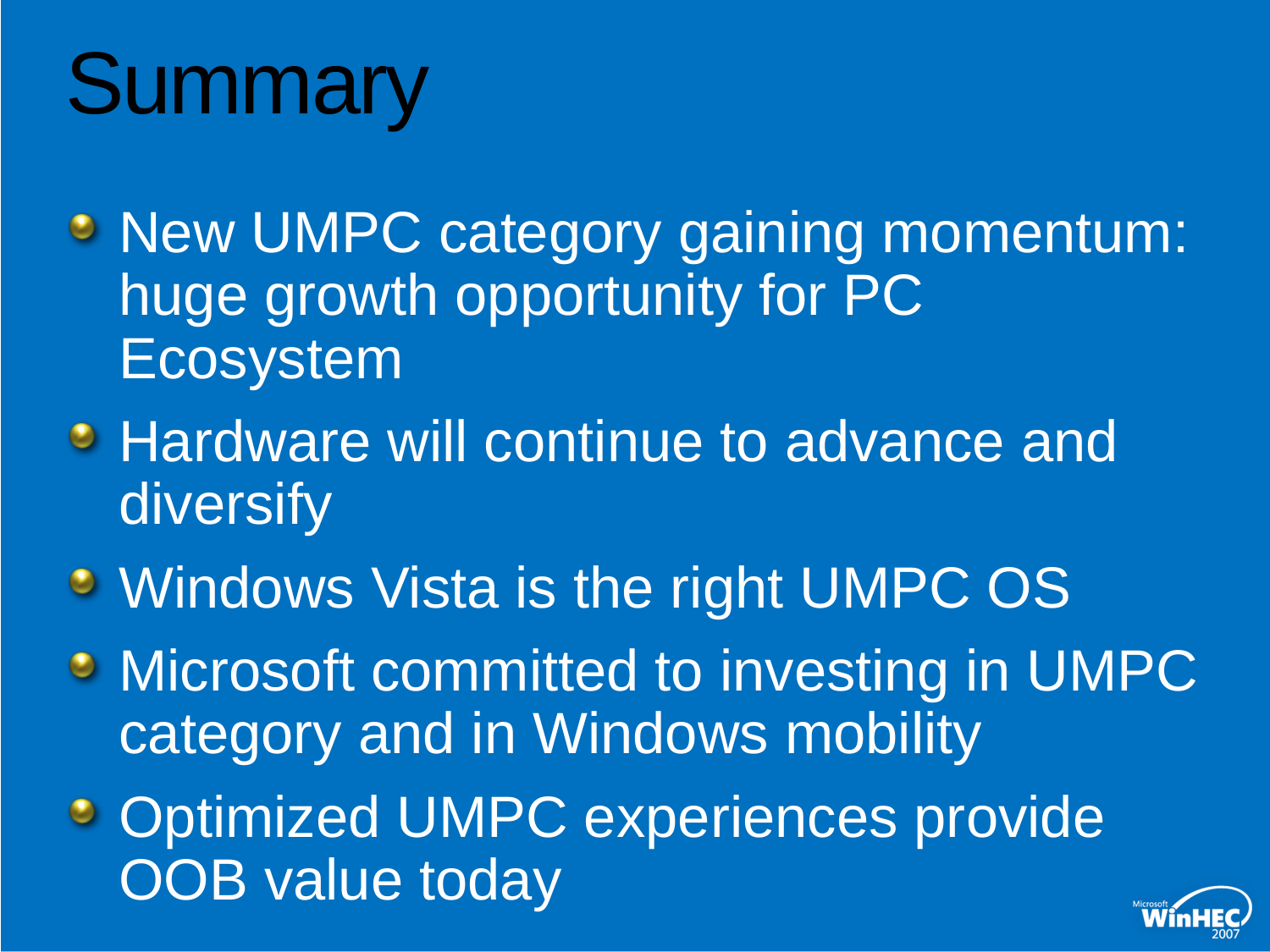

# Summary
New UMPC category gaining momentum: huge growth opportunity for PC Ecosystem
Hardware will continue to advance and diversify
Windows Vista is the right UMPC OS
Microsoft committed to investing in UMPC category and in Windows mobility
Optimized UMPC experiences provide OOB value today